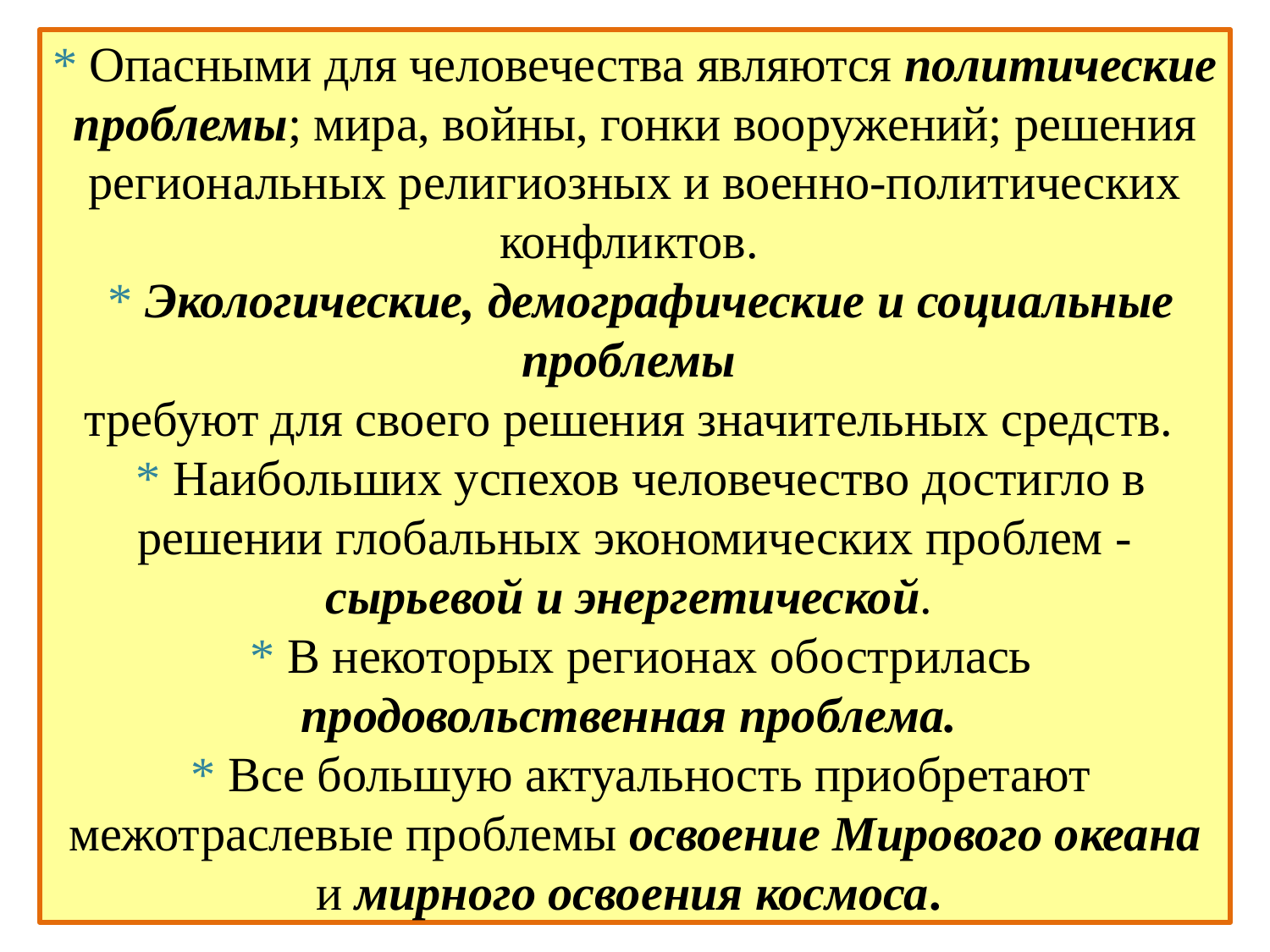

# * Опасными для человечества являются политические проблемы; мира, войны, гонки вооружений; решения региональных религиозных и военно-политических конфликтов. * Экологические, демографические и социальные проблемы требуют для своего решения значительных средств. * Наибольших успехов человечество достигло в решении глобальных экономических проблем - сырьевой и энергетической. * В некоторых регионах обострилась продовольственная проблема. * Все большую актуальность приобретают межотраслевые проблемы освоение Мирового океана и мирного освоения космоса.